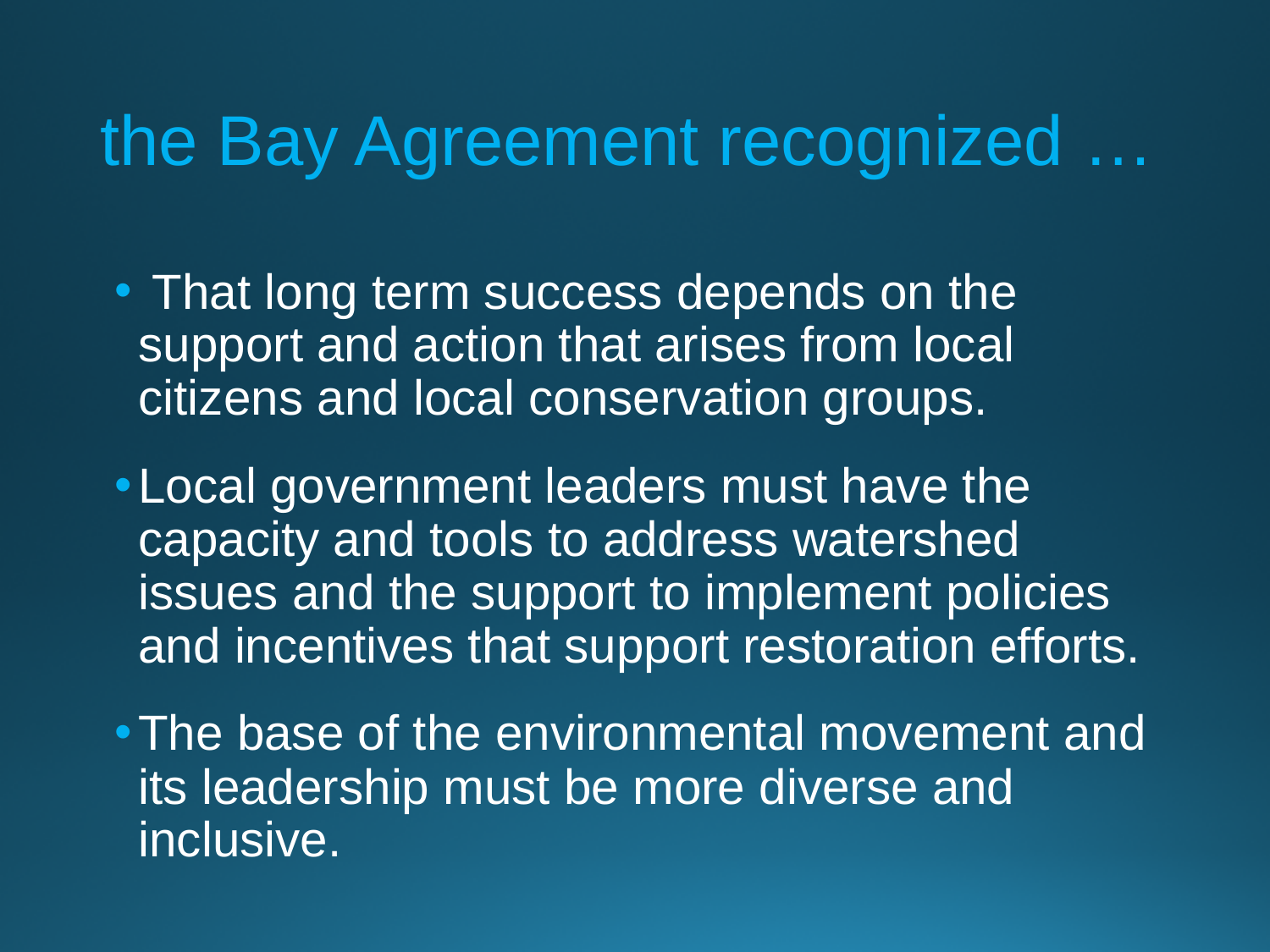

# the Bay Agreement recognized …
 That long term success depends on the support and action that arises from local citizens and local conservation groups.
Local government leaders must have the capacity and tools to address watershed issues and the support to implement policies and incentives that support restoration efforts.
The base of the environmental movement and its leadership must be more diverse and inclusive.